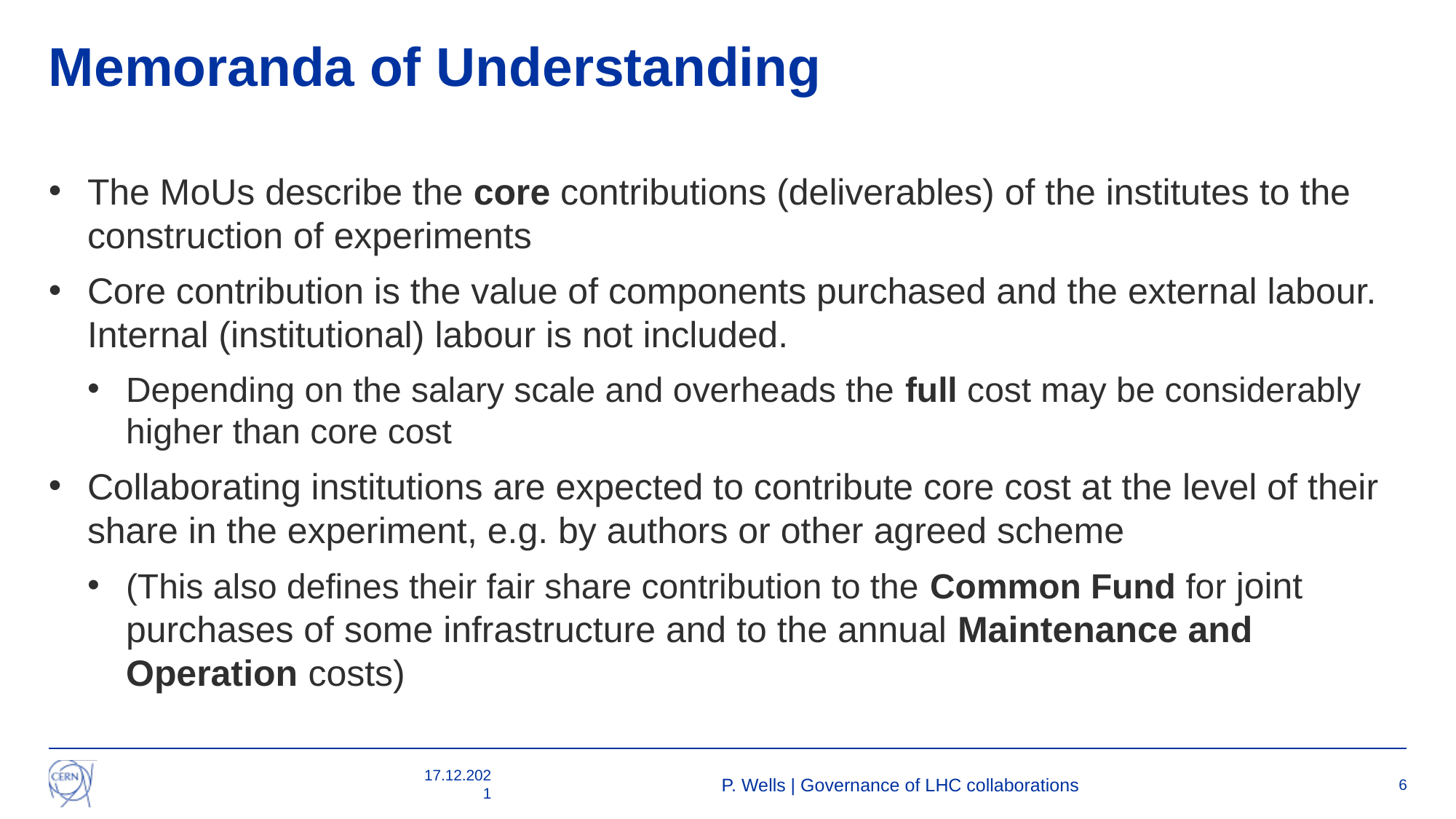

# Memoranda of Understanding
The MoUs describe the core contributions (deliverables) of the institutes to the construction of experiments
Core contribution is the value of components purchased and the external labour. Internal (institutional) labour is not included.
Depending on the salary scale and overheads the full cost may be considerably higher than core cost
Collaborating institutions are expected to contribute core cost at the level of their share in the experiment, e.g. by authors or other agreed scheme
(This also defines their fair share contribution to the Common Fund for joint purchases of some infrastructure and to the annual Maintenance and Operation costs)

17.12.2021
P. Wells | Governance of LHC collaborations
6